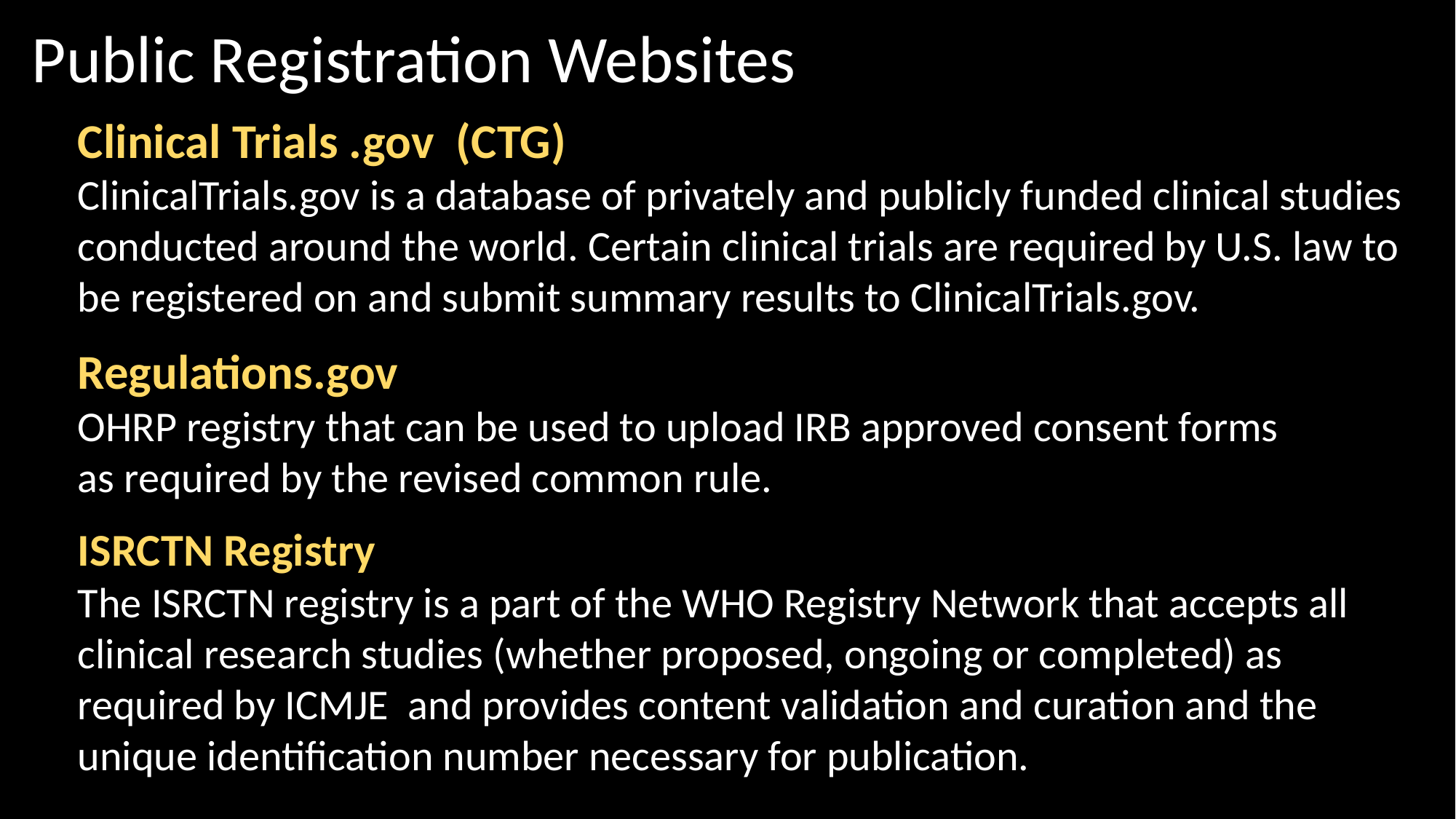

# Public Registration Websites
Clinical Trials .gov  (CTG)
ClinicalTrials.gov is a database of privately and publicly funded clinical studies conducted around the world. Certain clinical trials are required by U.S. law to be registered on and submit summary results to ClinicalTrials.gov.

Regulations.gov
OHRP registry that can be used to upload IRB approved consent forms
as required by the revised common rule.

ISRCTN Registry
The ISRCTN registry is a part of the WHO Registry Network that accepts all clinical research studies (whether proposed, ongoing or completed) as required by ICMJE  and provides content validation and curation and the unique identification number necessary for publication.